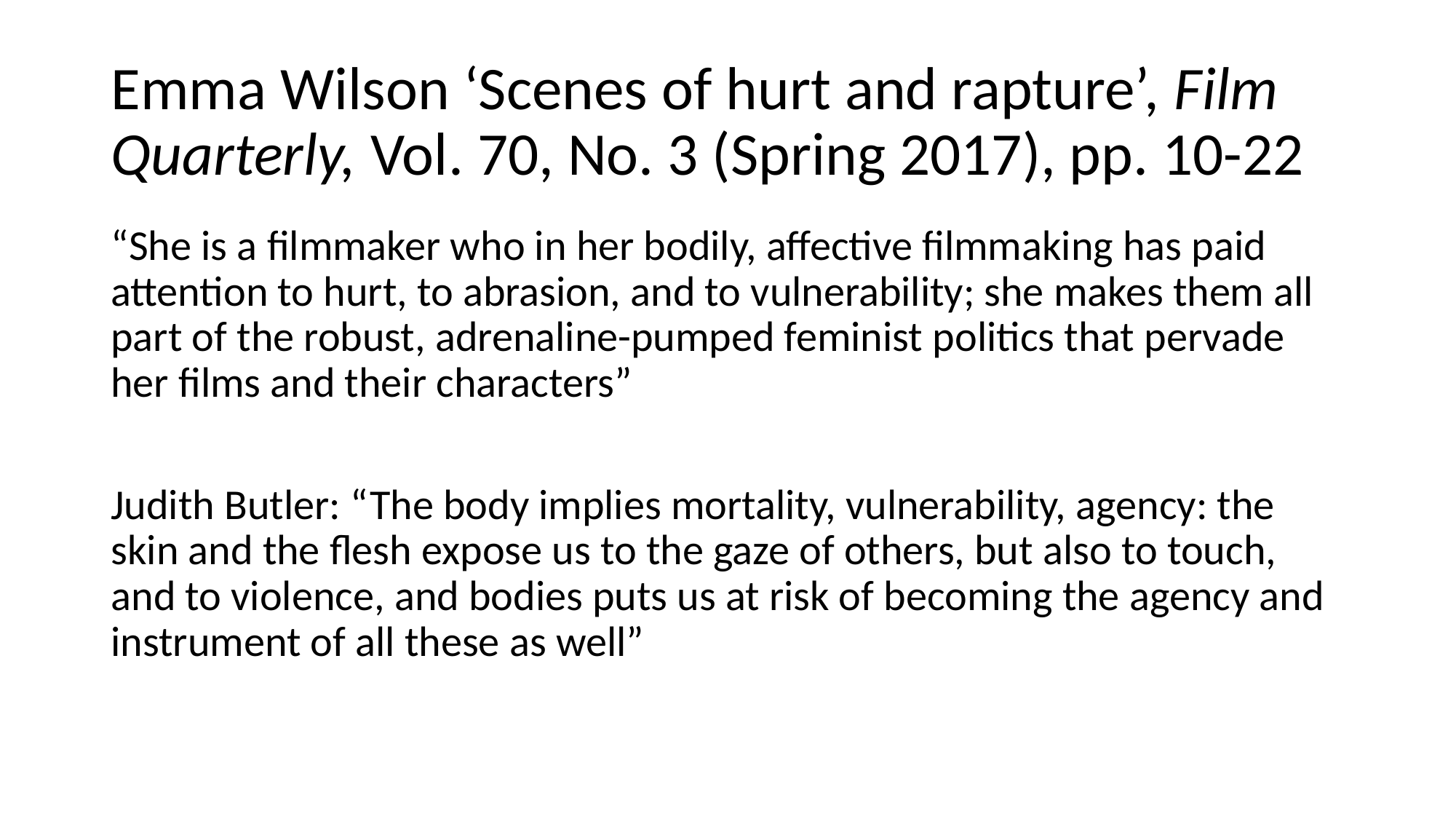

# Emma Wilson ‘Scenes of hurt and rapture’, Film Quarterly, Vol. 70, No. 3 (Spring 2017), pp. 10-22
“She is a filmmaker who in her bodily, affective filmmaking has paid attention to hurt, to abrasion, and to vulnerability; she makes them all part of the robust, adrenaline-pumped feminist politics that pervade her films and their characters”

Judith Butler: “The body implies mortality, vulnerability, agency: the skin and the flesh expose us to the gaze of others, but also to touch, and to violence, and bodies puts us at risk of becoming the agency and instrument of all these as well”